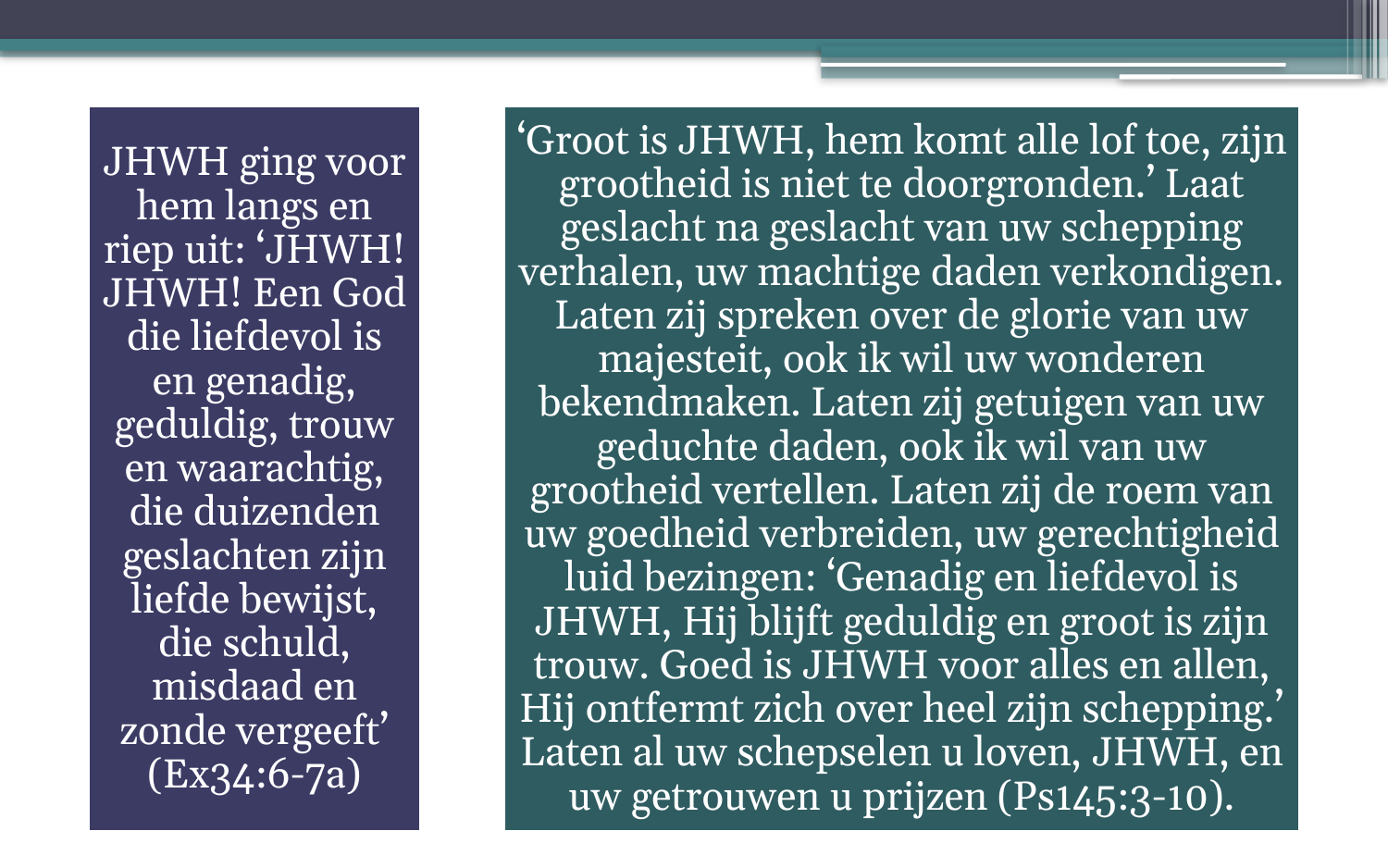

Jhwh ging voor hem langs en riep uit: ‘Jhwh! Jhwh! Een God die liefdevol is en genadig, geduldig, trouw en waarachtig, die duizenden geslachten zijn liefde bewijst, die schuld, misdaad en zonde vergeeft’ (Ex34:6-7a)
‘Groot is Jhwh, hem komt alle lof toe, zijn grootheid is niet te doorgronden.’ Laat geslacht na geslacht van uw schepping verhalen, uw machtige daden verkondigen. Laten zij spreken over de glorie van uw majesteit, ook ik wil uw wonderen bekendmaken. Laten zij getuigen van uw geduchte daden, ook ik wil van uw grootheid vertellen. Laten zij de roem van uw goedheid verbreiden, uw gerechtigheid luid bezingen: ‘Genadig en liefdevol is Jhwh, Hij blijft geduldig en groot is zijn trouw. Goed is Jhwh voor alles en allen, Hij ontfermt zich over heel zijn schepping.’ Laten al uw schepselen u loven, Jhwh, en uw getrouwen u prijzen (Ps145:3-10).